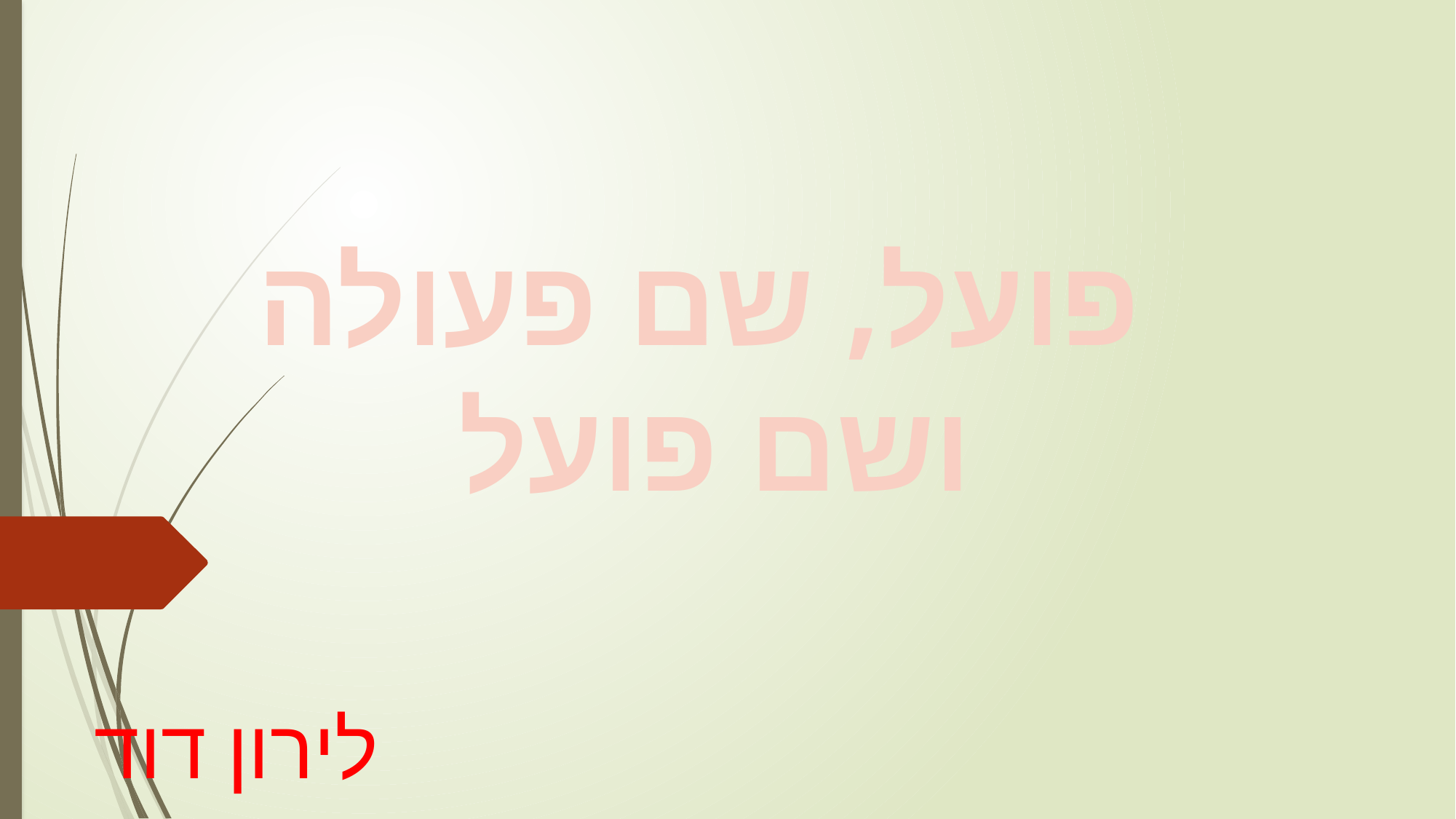

פועל, שם פעולה
ושם פועל
לירון דוד